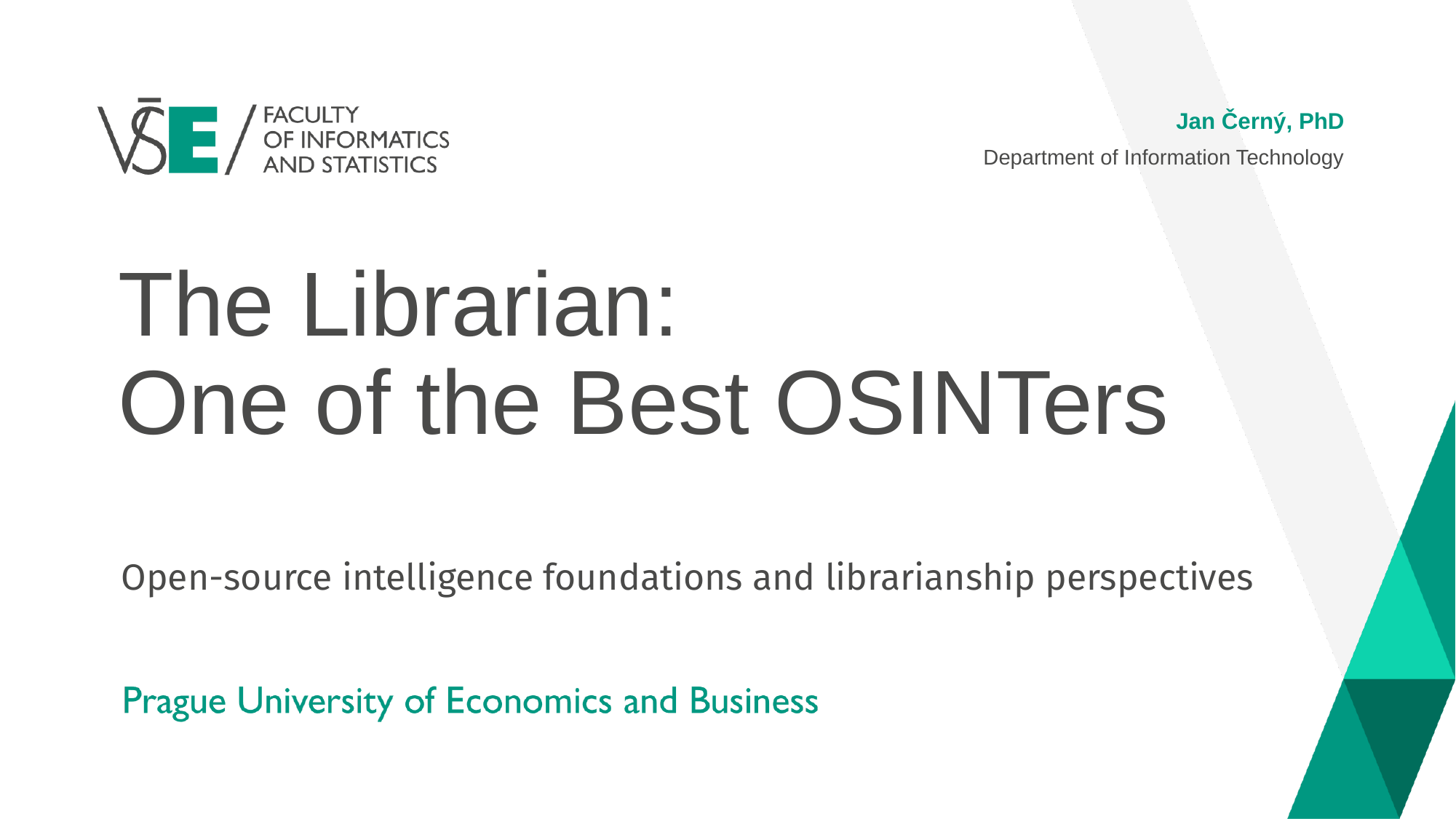

Jan Černý, PhD
Department of Information Technology
# The Librarian: One of the Best OSINTers
Open-source intelligence foundations and librarianship perspectives